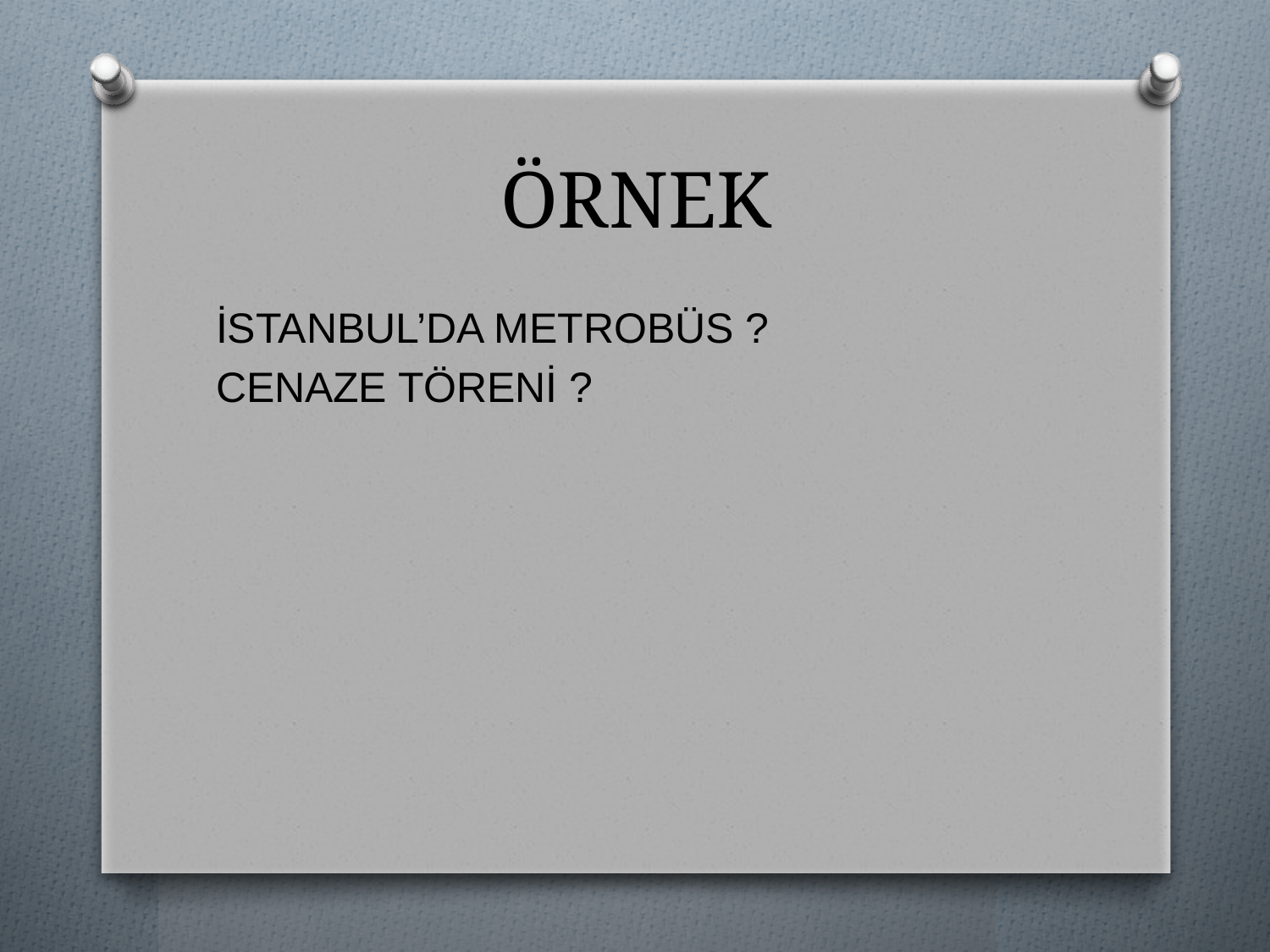

# ÖRNEK
İSTANBUL’DA METROBÜS ?
CENAZE TÖRENİ ?